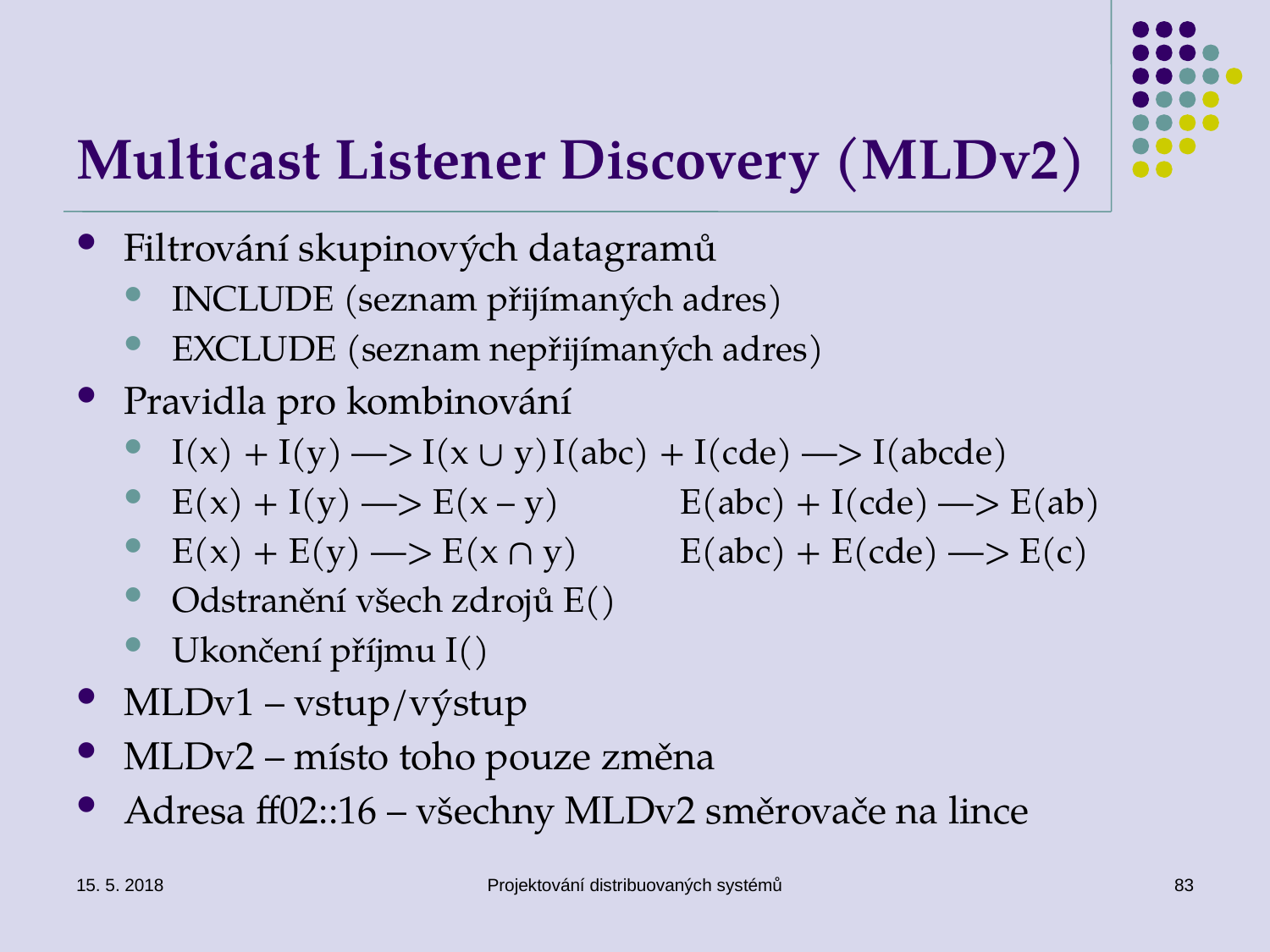

# Multicast Listener Discovery (MLDv2)
Filtrování skupinových datagramů
INCLUDE (seznam přijímaných adres)
EXCLUDE (seznam nepřijímaných adres)
Pravidla pro kombinování
I(x) + I(y) —> I(x ∪ y)	I(abc) + I(cde) —> I(abcde)
E(x) + I(y) —> E(x – y)	E(abc) + I(cde) —> E(ab)
E(x) + E(y) —> E(x ∩ y)	E(abc) + E(cde) —> E(c)
Odstranění všech zdrojů E()
Ukončení příjmu I()
MLDv1 – vstup/výstup
MLDv2 – místo toho pouze změna
Adresa ff02::16 – všechny MLDv2 směrovače na lince

15. 5. 2018
Projektování distribuovaných systémů
83